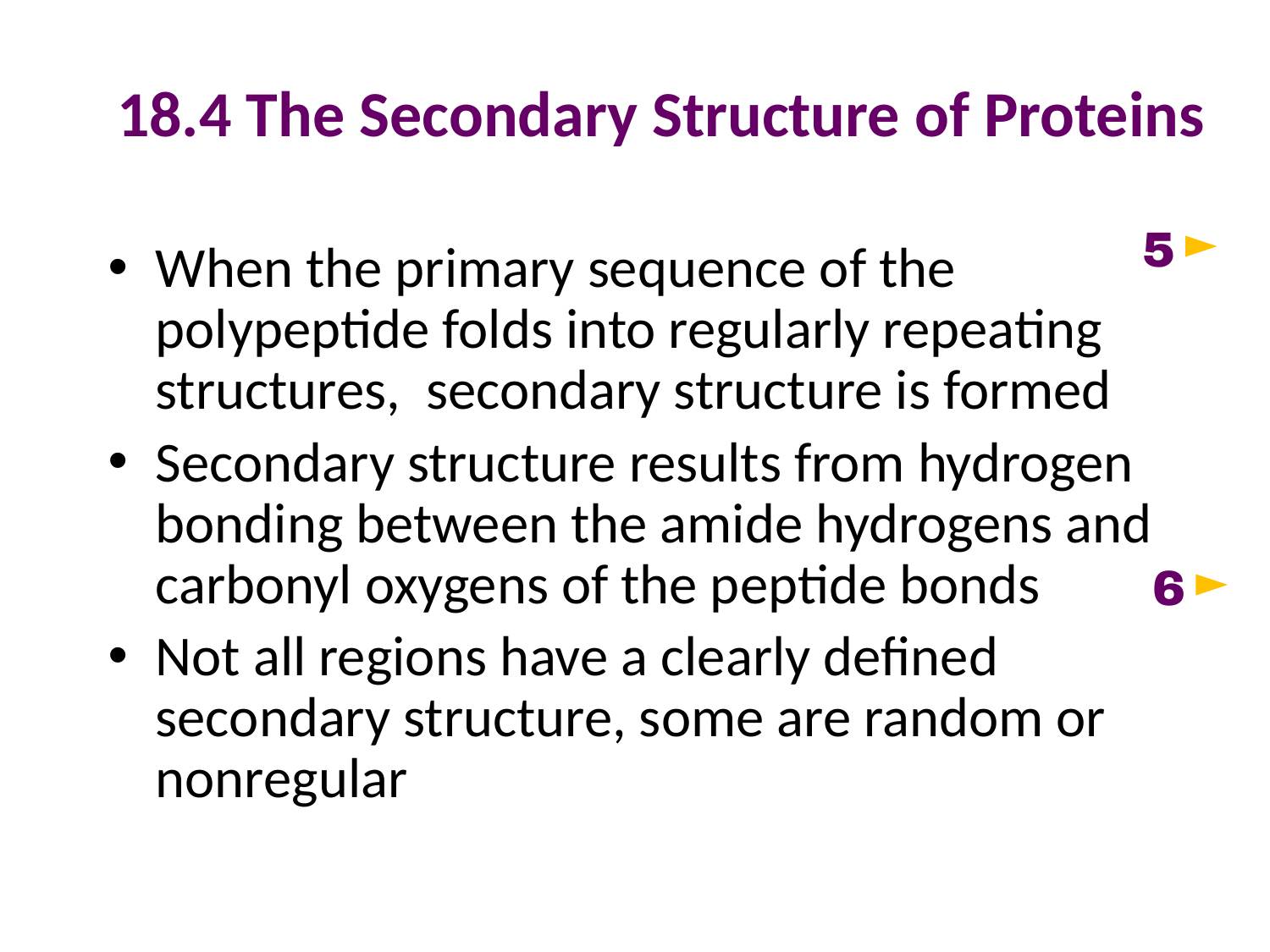

# 18.4 The Secondary Structure of Proteins
5

When the primary sequence of the polypeptide folds into regularly repeating structures,  secondary structure is formed
Secondary structure results from hydrogen bonding between the amide hydrogens and carbonyl oxygens of the peptide bonds
Not all regions have a clearly defined secondary structure, some are random or nonregular

6